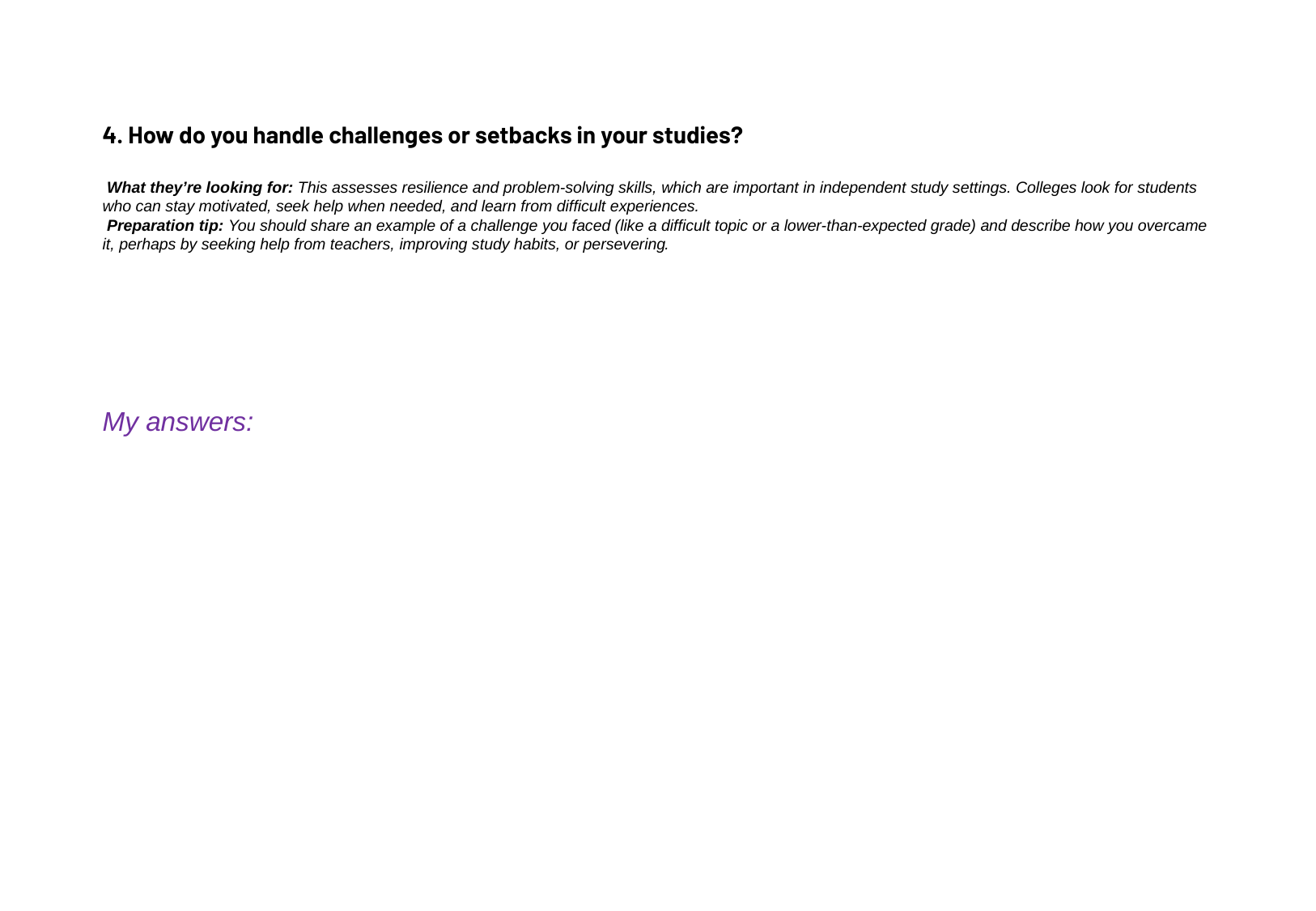

# 4. How do you handle challenges or setbacks in your studies? What they’re looking for: This assesses resilience and problem-solving skills, which are important in independent study settings. Colleges look for students who can stay motivated, seek help when needed, and learn from difficult experiences. Preparation tip: You should share an example of a challenge you faced (like a difficult topic or a lower-than-expected grade) and describe how you overcame it, perhaps by seeking help from teachers, improving study habits, or persevering.
My answers: